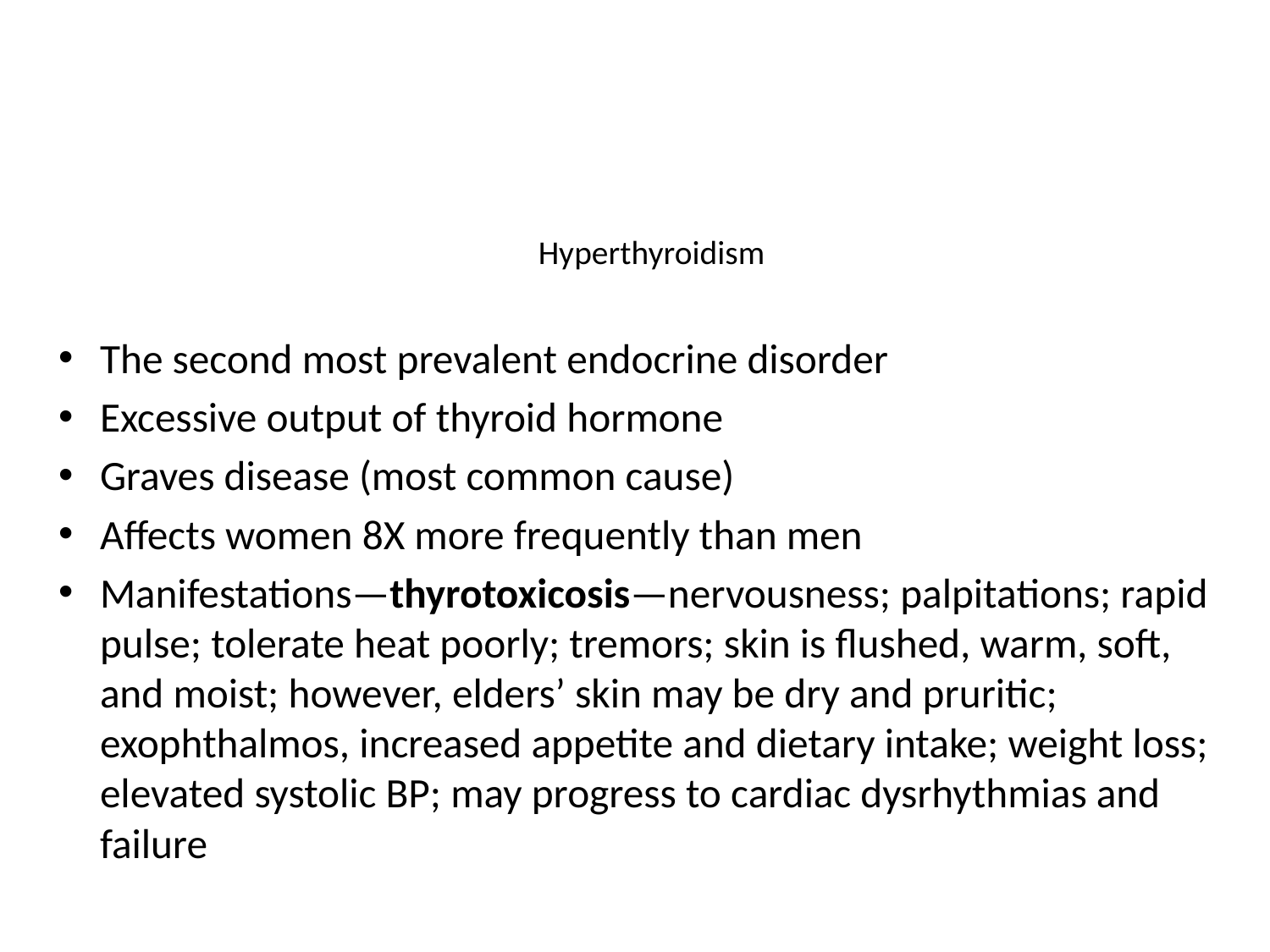

# Hyperthyroidism
The second most prevalent endocrine disorder
Excessive output of thyroid hormone
Graves disease (most common cause)
Affects women 8X more frequently than men
Manifestations—thyrotoxicosis—nervousness; palpitations; rapid pulse; tolerate heat poorly; tremors; skin is flushed, warm, soft, and moist; however, elders’ skin may be dry and pruritic; exophthalmos, increased appetite and dietary intake; weight loss; elevated systolic BP; may progress to cardiac dysrhythmias and failure